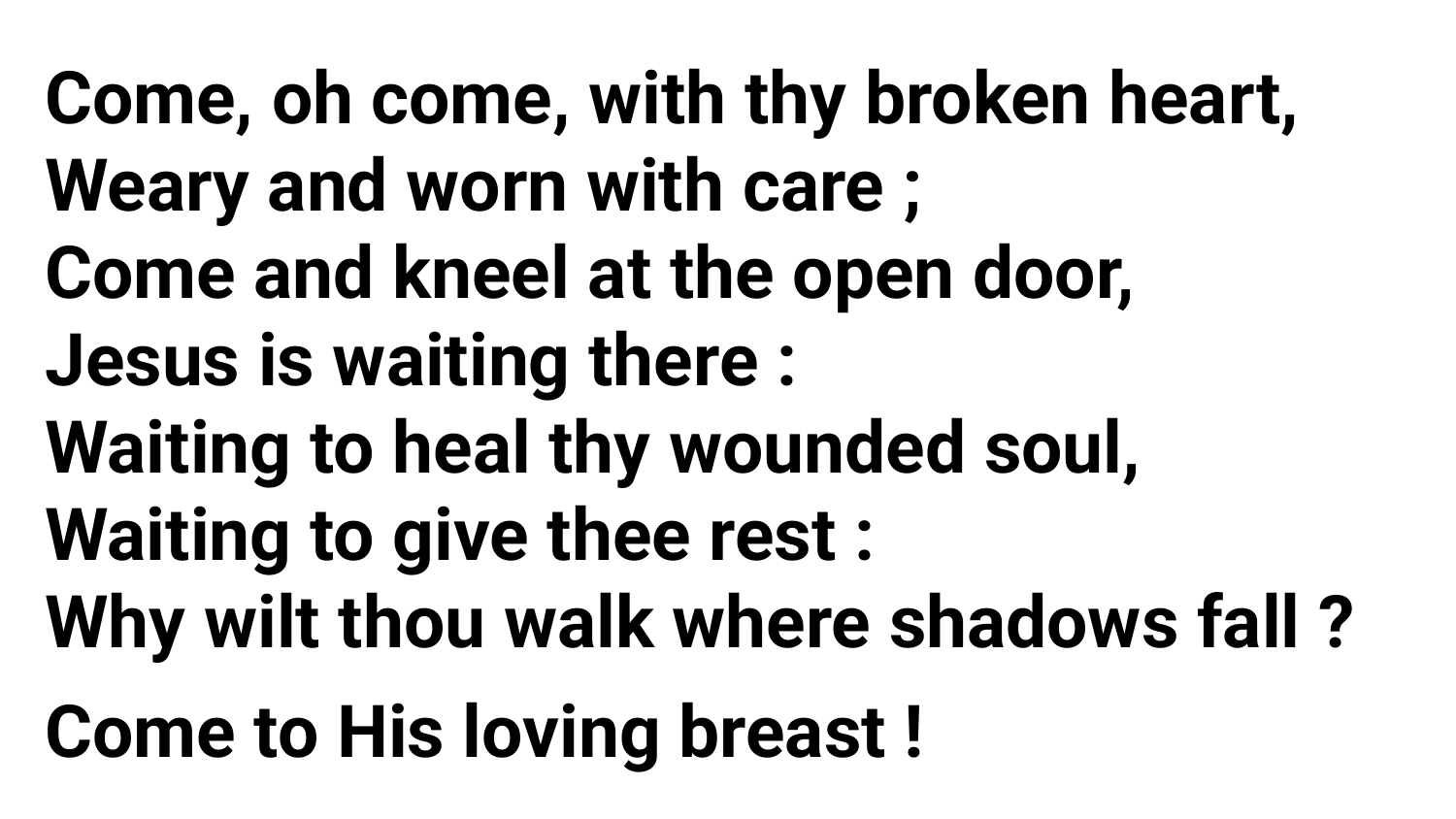

Come, oh come, with thy broken heart,
Weary and worn with care ;
Come and kneel at the open door,
Jesus is waiting there :
Waiting to heal thy wounded soul,
Waiting to give thee rest :
Why wilt thou walk where shadows fall ?
Come to His loving breast !